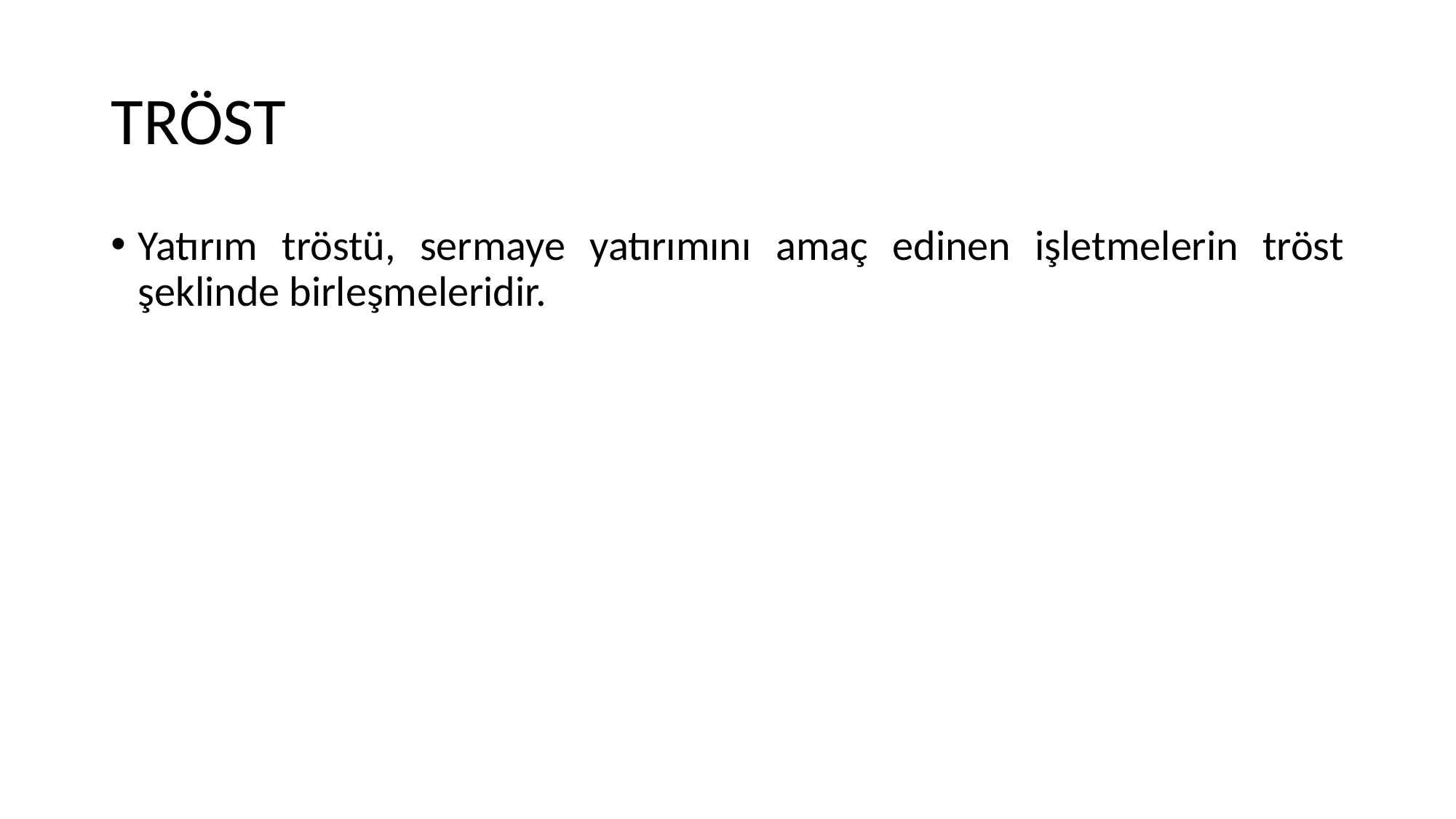

# TRÖST
Yatırım tröstü, sermaye yatırımını amaç edinen işletmelerin tröst şeklinde birleşmeleridir.